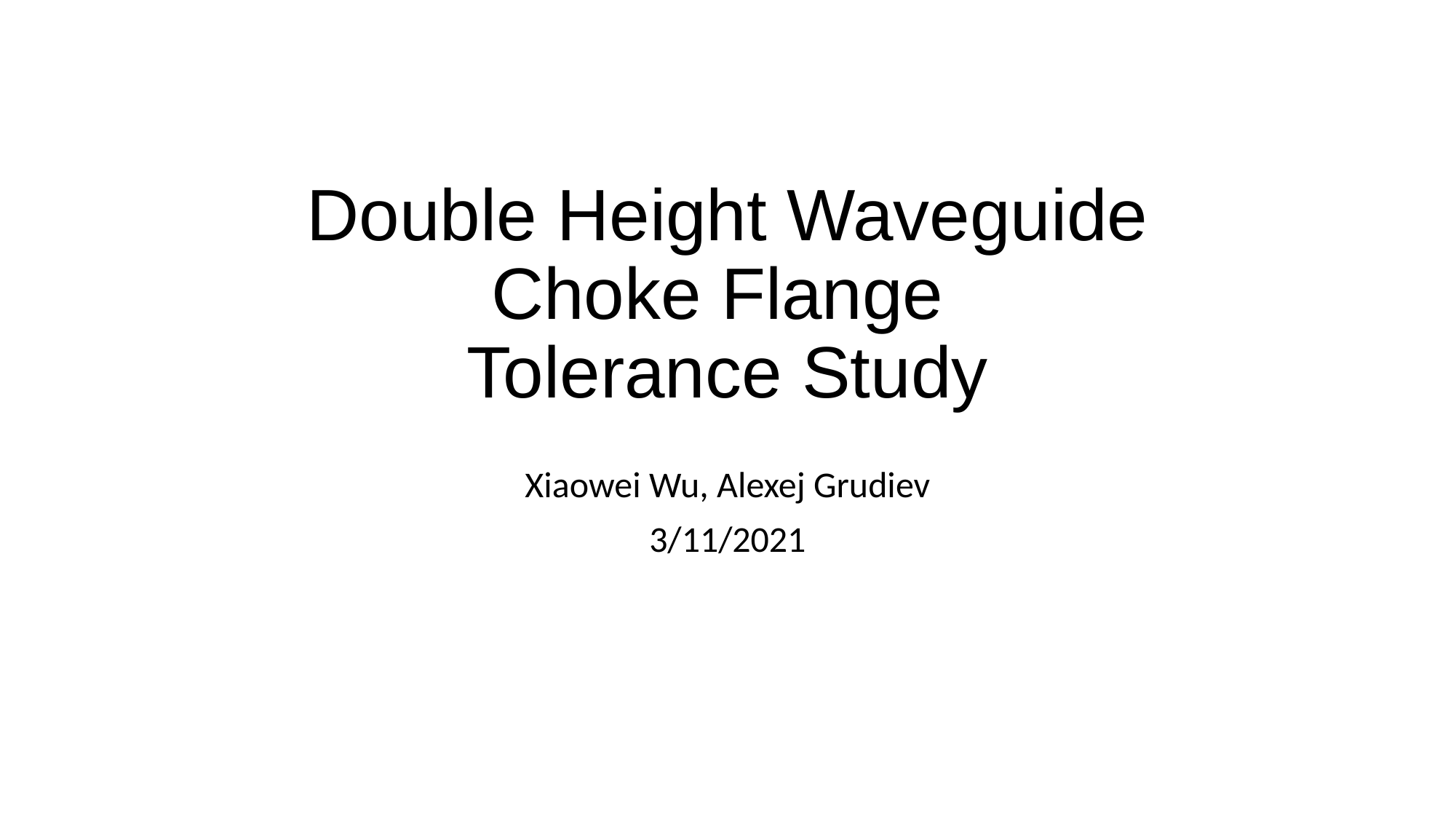

# Double Height Waveguide Choke Flange Tolerance Study
Xiaowei Wu, Alexej Grudiev
3/11/2021